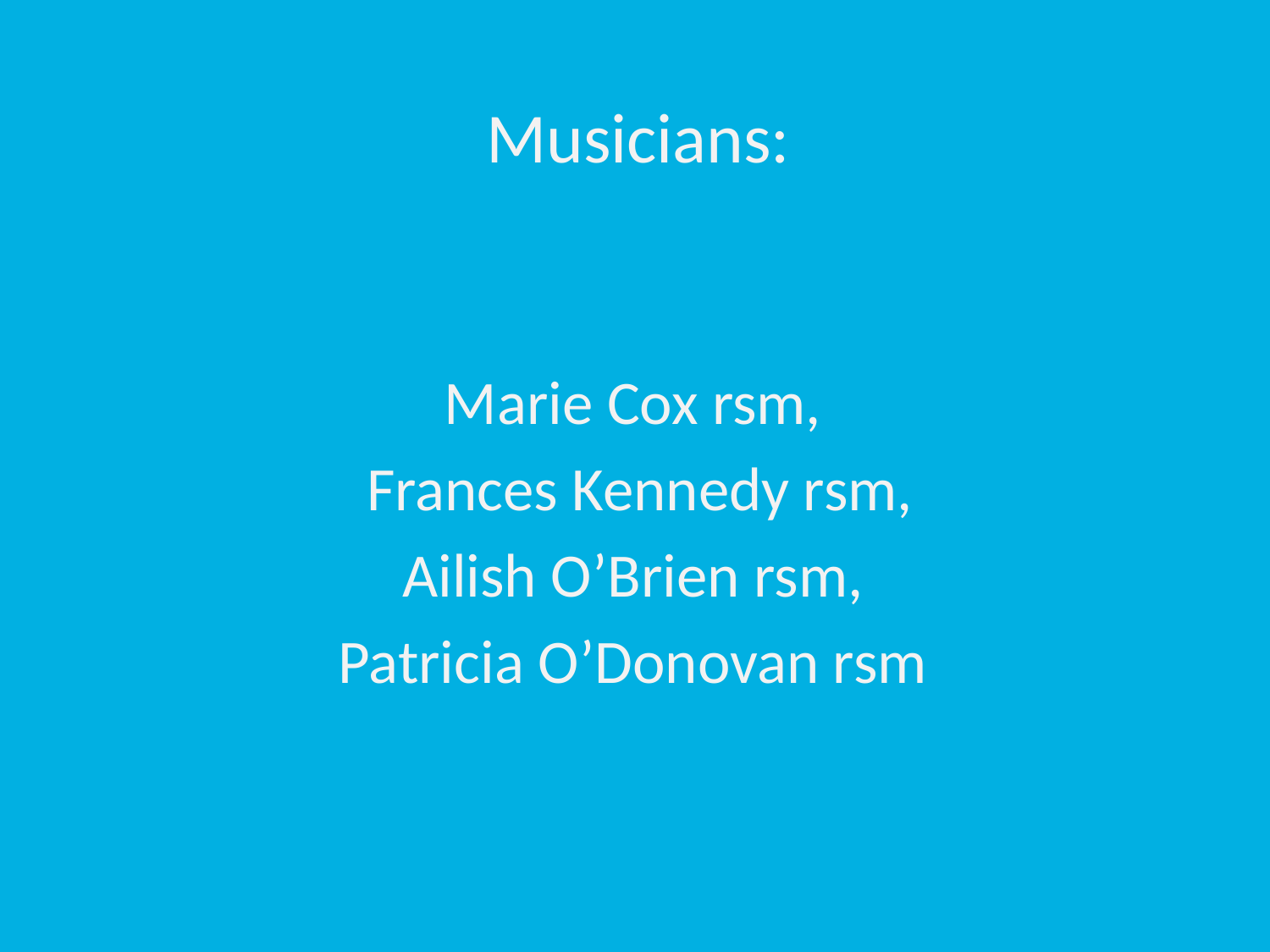

Musicians:
Marie Cox rsm,
Frances Kennedy rsm,
Ailish O’Brien rsm,
Patricia O’Donovan rsm